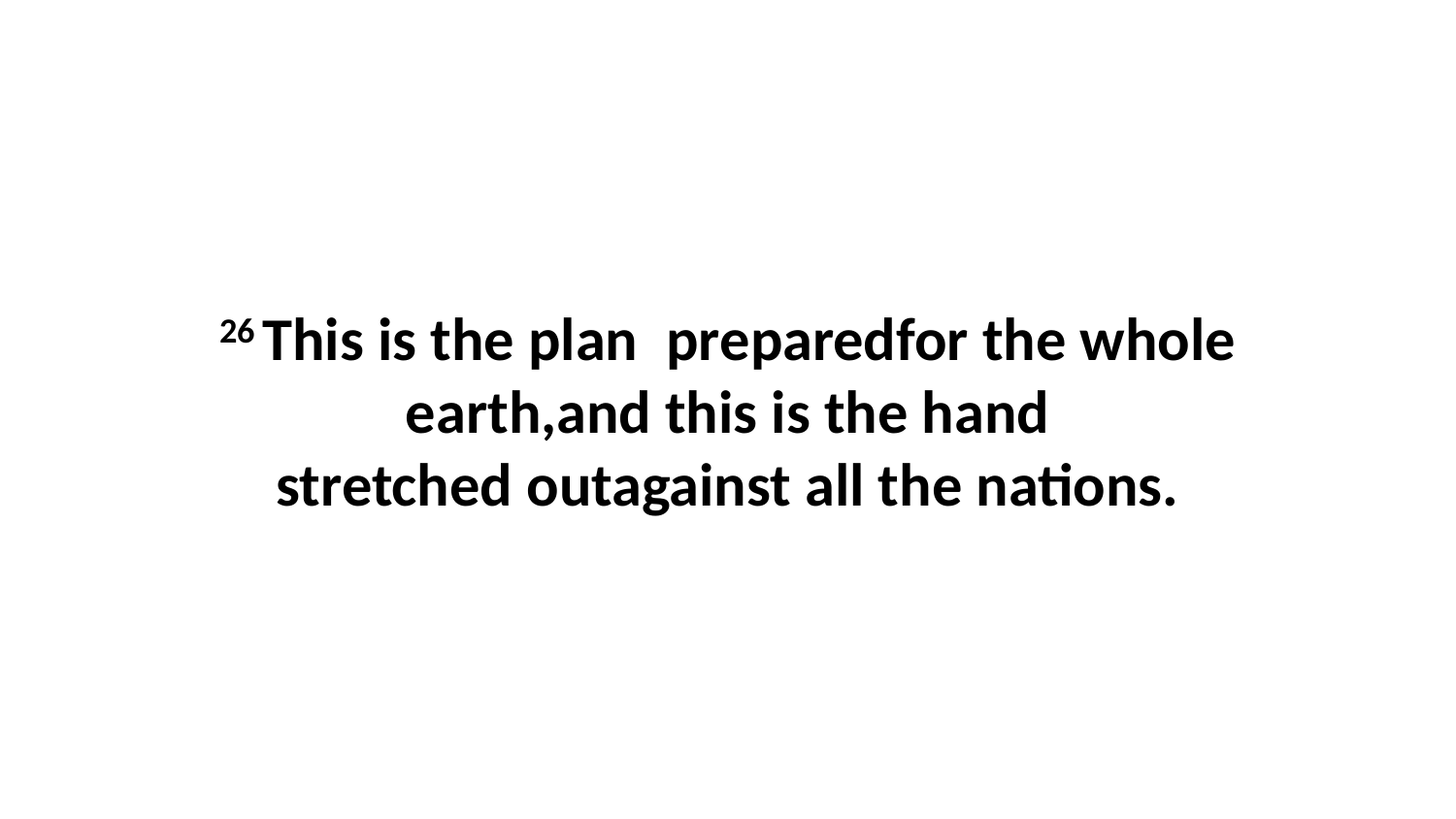

26 This is the plan  preparedfor the whole earth,and this is the hand stretched outagainst all the nations.